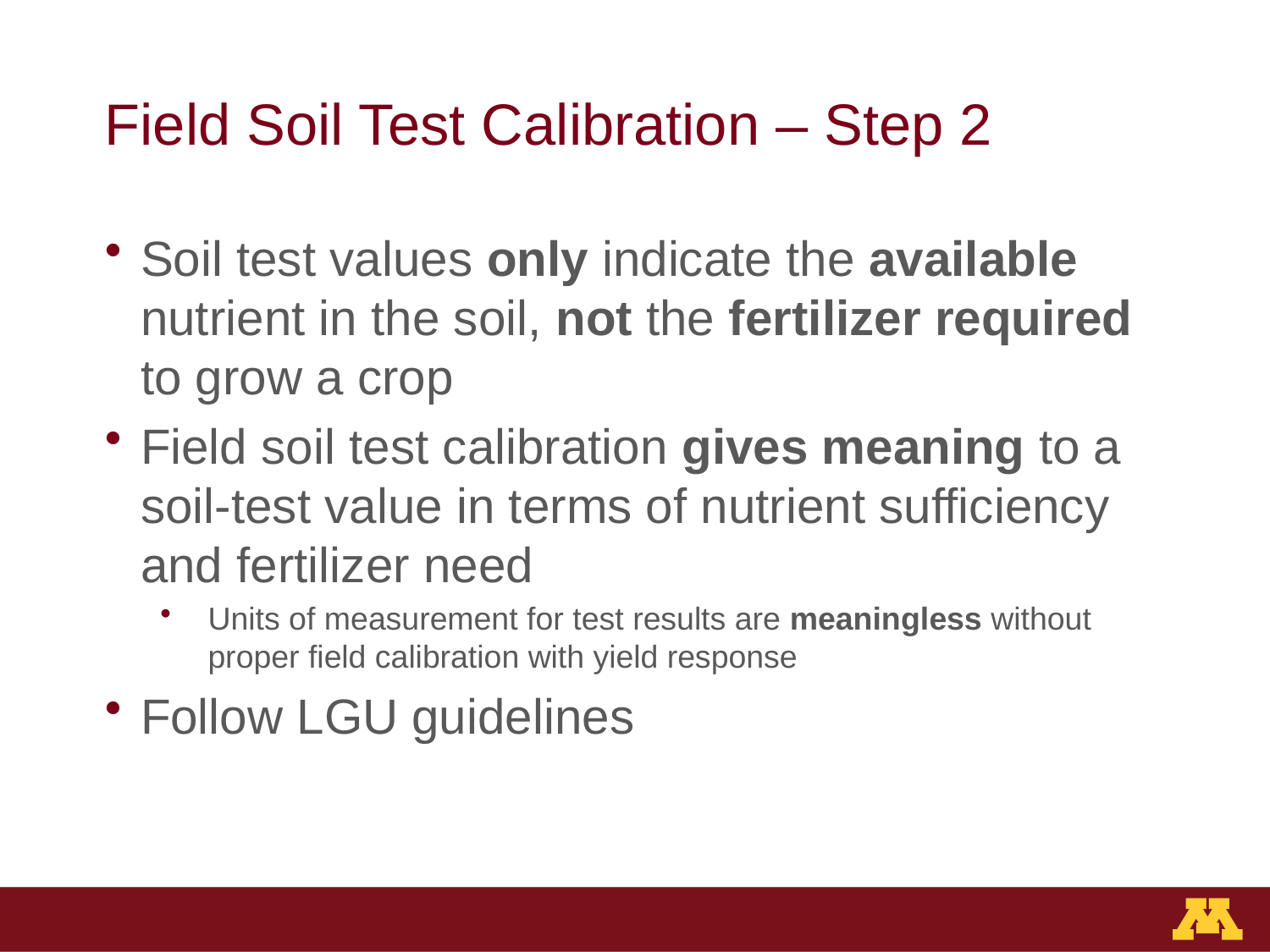

# Field Soil Test Calibration – Step 2
Soil test values only indicate the available nutrient in the soil, not the fertilizer required to grow a crop
Field soil test calibration gives meaning to a soil-test value in terms of nutrient sufficiency and fertilizer need
Units of measurement for test results are meaningless without proper field calibration with yield response
Follow LGU guidelines